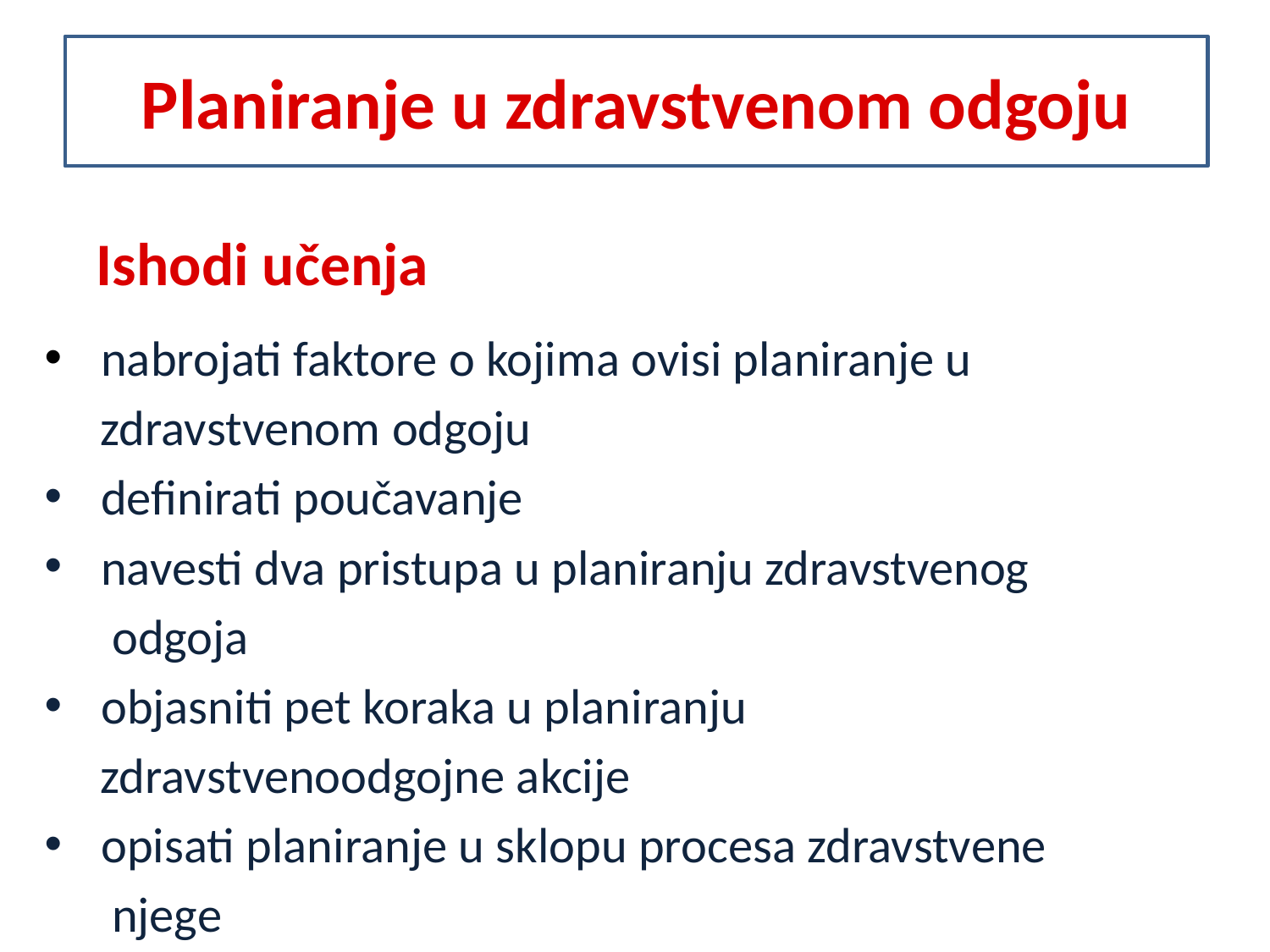

Planiranje u zdravstvenom odgoju
# Ishodi učenja
 nabrojati faktore o kojima ovisi planiranje u
     zdravstvenom odgoju
 definirati poučavanje
 navesti dva pristupa u planiranju zdravstvenog
      odgoja
 objasniti pet koraka u planiranju
     zdravstvenoodgojne akcije
 opisati planiranje u sklopu procesa zdravstvene
      njege